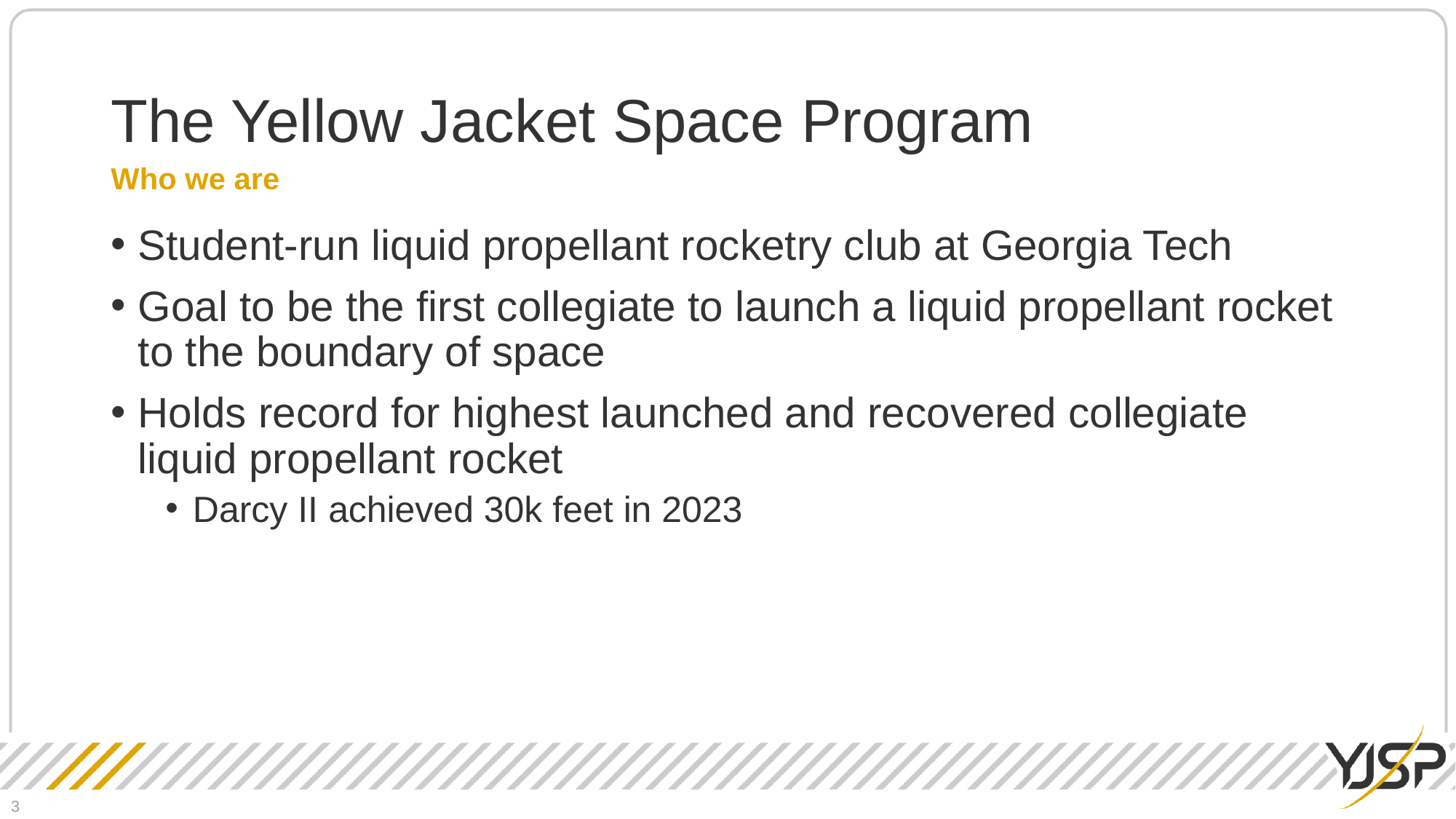

# The Yellow Jacket Space Program
Who we are
Student-run liquid propellant rocketry club at Georgia Tech
Goal to be the first collegiate to launch a liquid propellant rocket to the boundary of space
Holds record for highest launched and recovered collegiate liquid propellant rocket
Darcy II achieved 30k feet in 2023
3